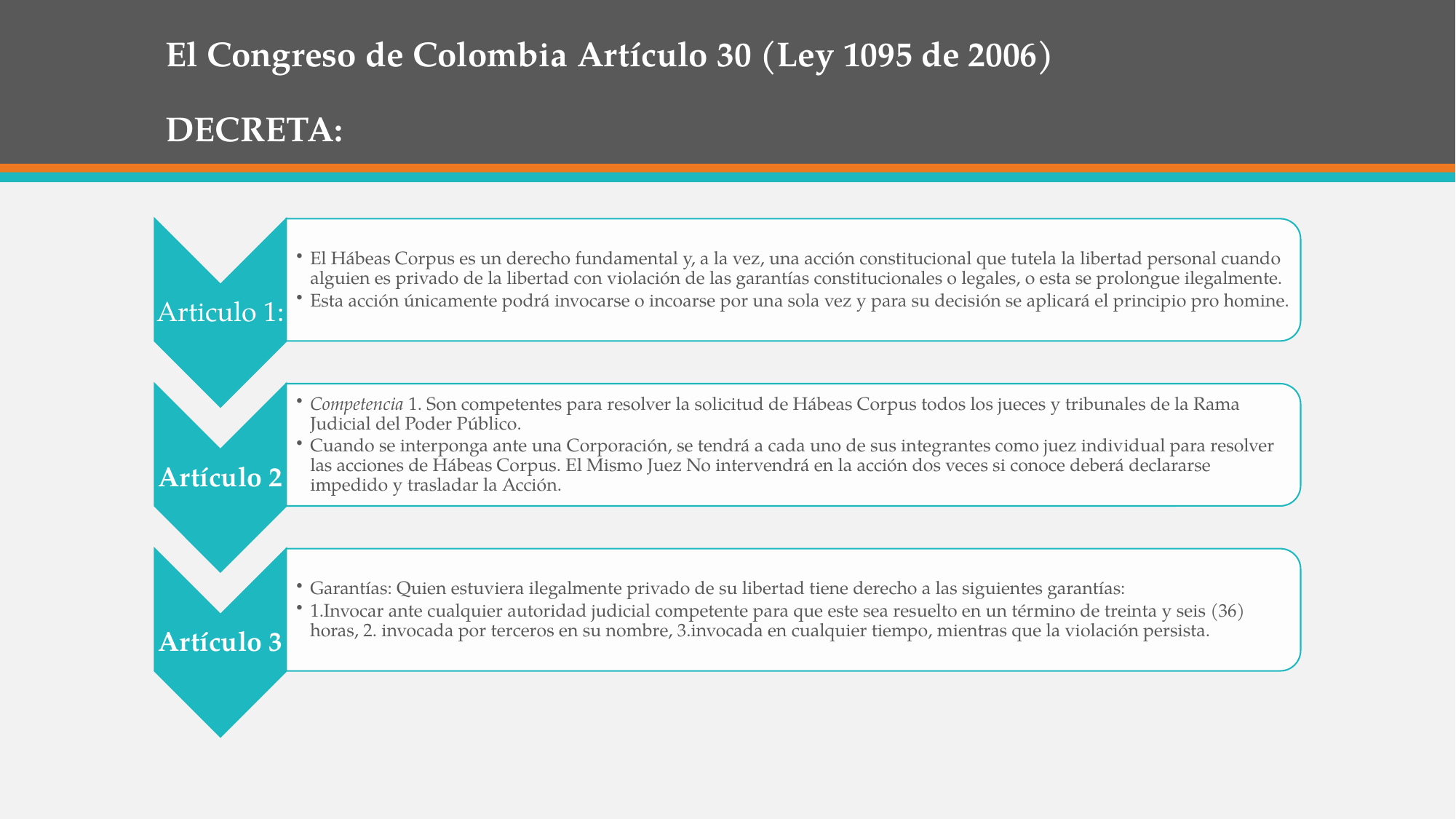

# El Congreso de Colombia Artículo 30 (Ley 1095 de 2006) DECRETA:
Articulo 1:
El Hábeas Corpus es un derecho fundamental y, a la vez, una acción constitucional que tutela la libertad personal cuando alguien es privado de la libertad con violación de las garantías constitucionales o legales, o esta se prolongue ilegalmente.
Esta acción únicamente podrá invocarse o incoarse por una sola vez y para su decisión se aplicará el principio pro homine.
Artículo 2
Competencia 1. Son competentes para resolver la solicitud de Hábeas Corpus todos los jueces y tribunales de la Rama Judicial del Poder Público.
Cuando se interponga ante una Corporación, se tendrá a cada uno de sus integrantes como juez individual para resolver las acciones de Hábeas Corpus. El Mismo Juez No intervendrá en la acción dos veces si conoce deberá declararse impedido y trasladar la Acción.
Artículo 3
Garantías: Quien estuviera ilegalmente privado de su libertad tiene derecho a las siguientes garantías:
1.Invocar ante cualquier autoridad judicial competente para que este sea resuelto en un término de treinta y seis (36) horas, 2. invocada por terceros en su nombre, 3.invocada en cualquier tiempo, mientras que la violación persista.